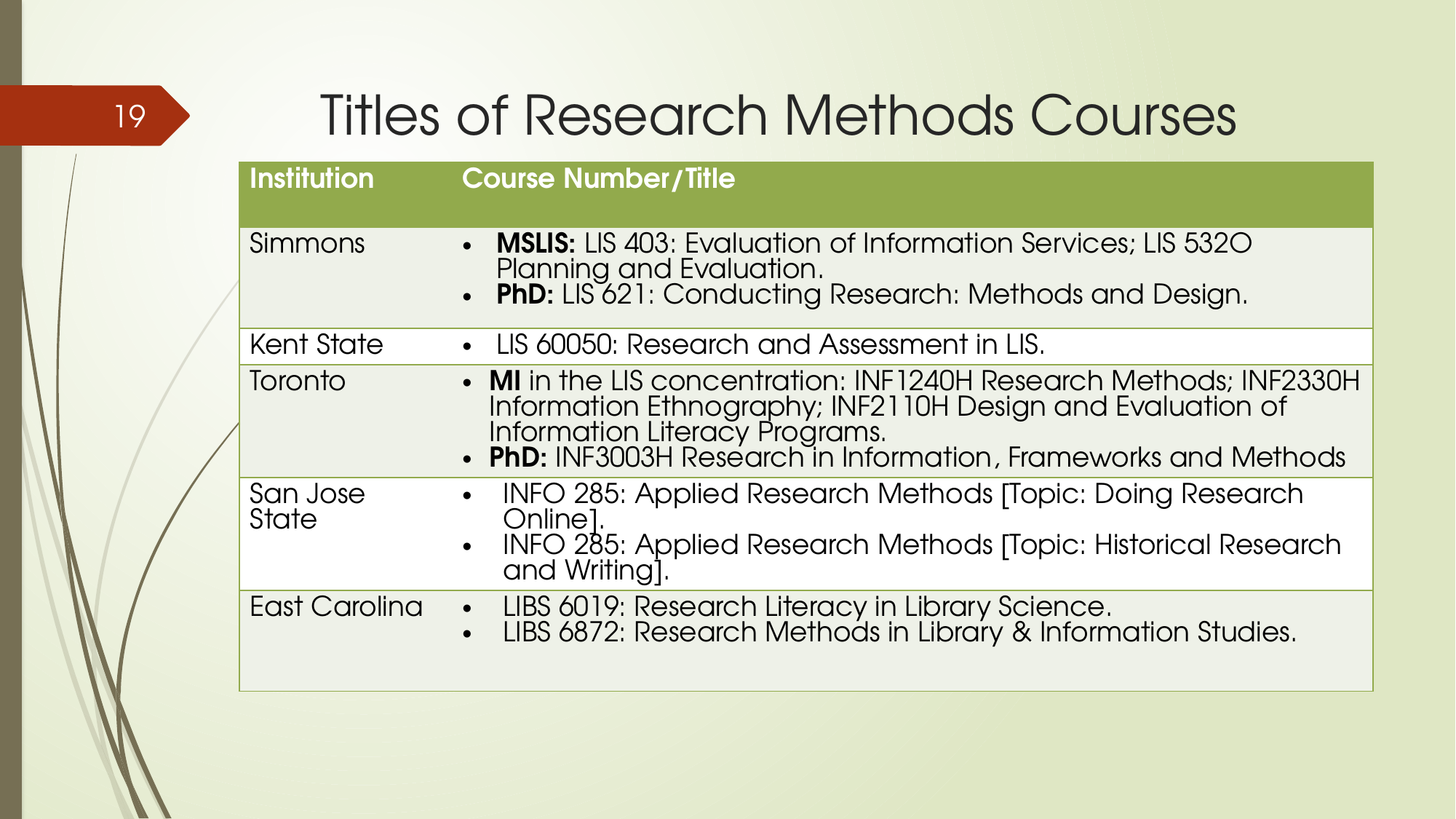

# Titles of Research Methods Courses
19
| Institution | Course Number/Title |
| --- | --- |
| Simmons | MSLIS: LIS 403: Evaluation of Information Services; LIS 532O Planning and Evaluation. PhD: LIS 621: Conducting Research: Methods and Design. |
| Kent State | LIS 60050: Research and Assessment in LIS. |
| Toronto | MI in the LIS concentration: INF1240H Research Methods; INF2330H Information Ethnography; INF2110H Design and Evaluation of Information Literacy Programs. PhD: INF3003H Research in Information, Frameworks and Methods |
| San Jose State | INFO 285: Applied Research Methods [Topic: Doing Research Online]. INFO 285: Applied Research Methods [Topic: Historical Research and Writing]. |
| East Carolina | LIBS 6019: Research Literacy in Library Science. LIBS 6872: Research Methods in Library & Information Studies. |